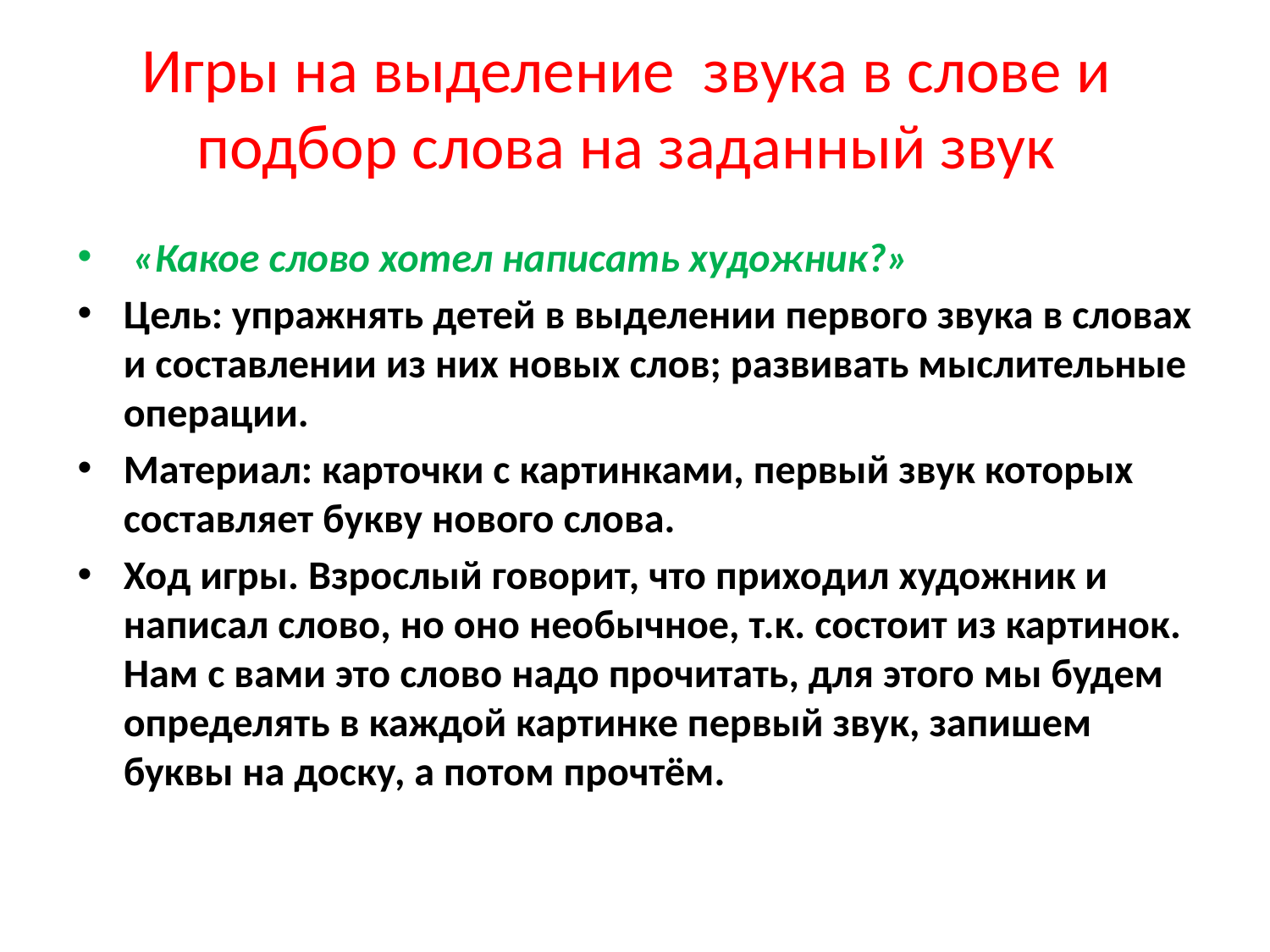

# Игры на выделение  звука в слове и подбор слова на заданный звук

 «Какое слово хотел написать художник?»
Цель: упражнять детей в выделении первого звука в словах и составлении из них новых слов; развивать мыслительные операции.
Материал: карточки с картинками, первый звук которых составляет букву нового слова.
Ход игры. Взрослый говорит, что приходил художник и написал слово, но оно необычное, т.к. состоит из картинок. Нам с вами это слово надо прочитать, для этого мы будем определять в каждой картинке первый звук, запишем буквы на доску, а потом прочтём.